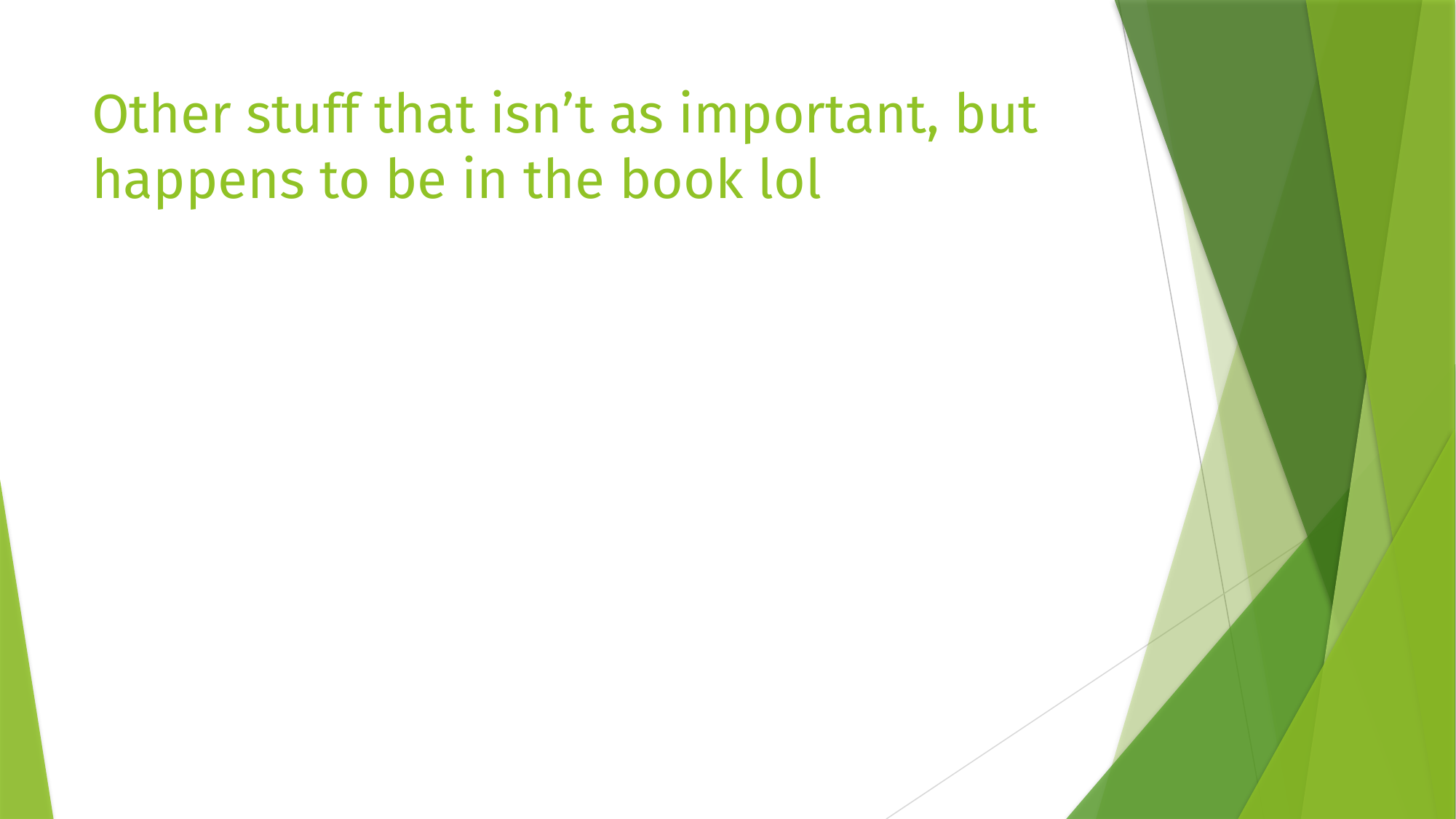

# Other stuff that isn’t as important, but happens to be in the book lol